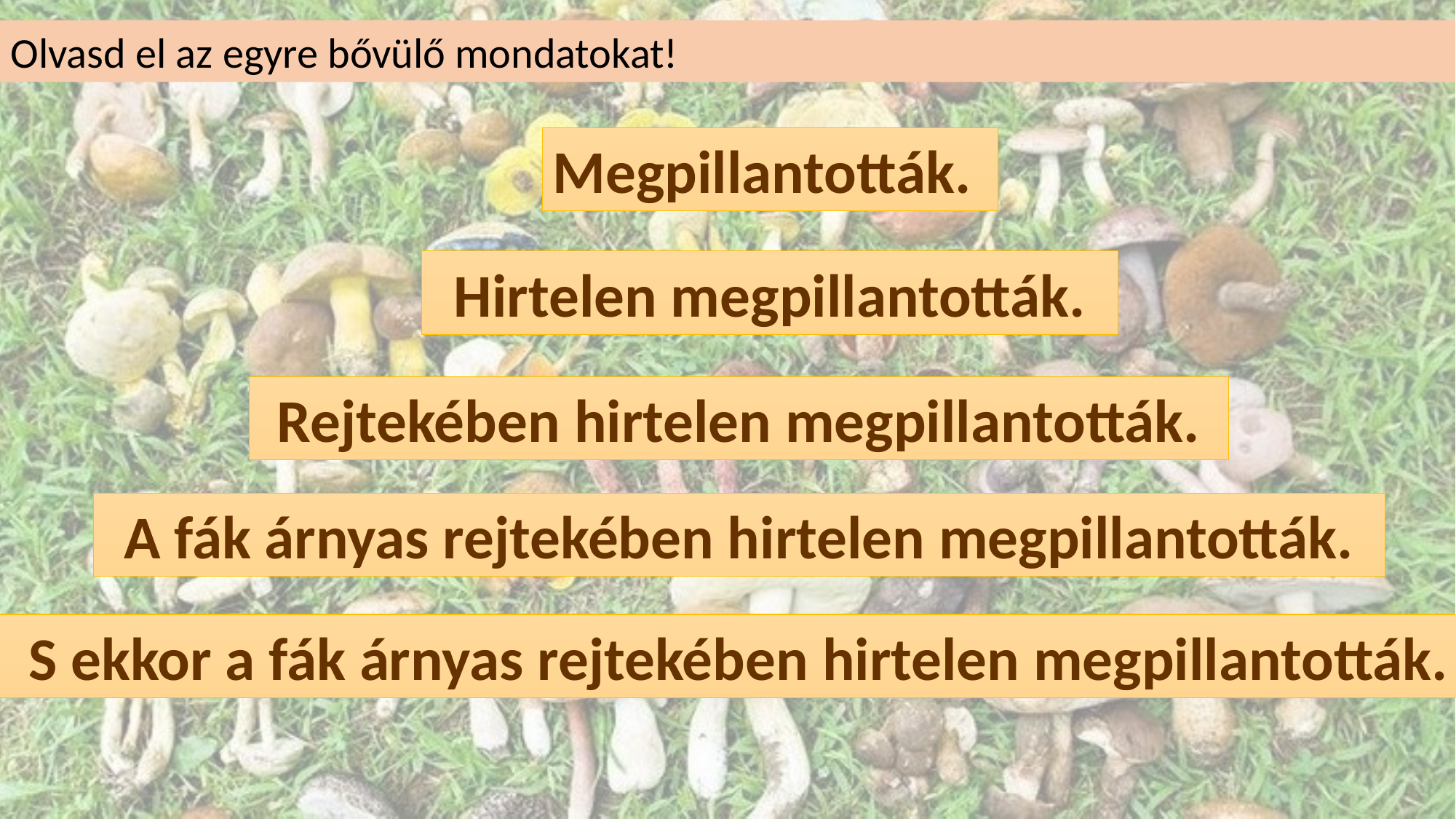

Olvasd el az egyre bővülő mondatokat!
Megpillantották.
Hirtelen megpillantották.
Rejtekében hirtelen megpillantották.
A fák árnyas rejtekében hirtelen megpillantották.
S ekkor a fák árnyas rejtekében hirtelen megpillantották.